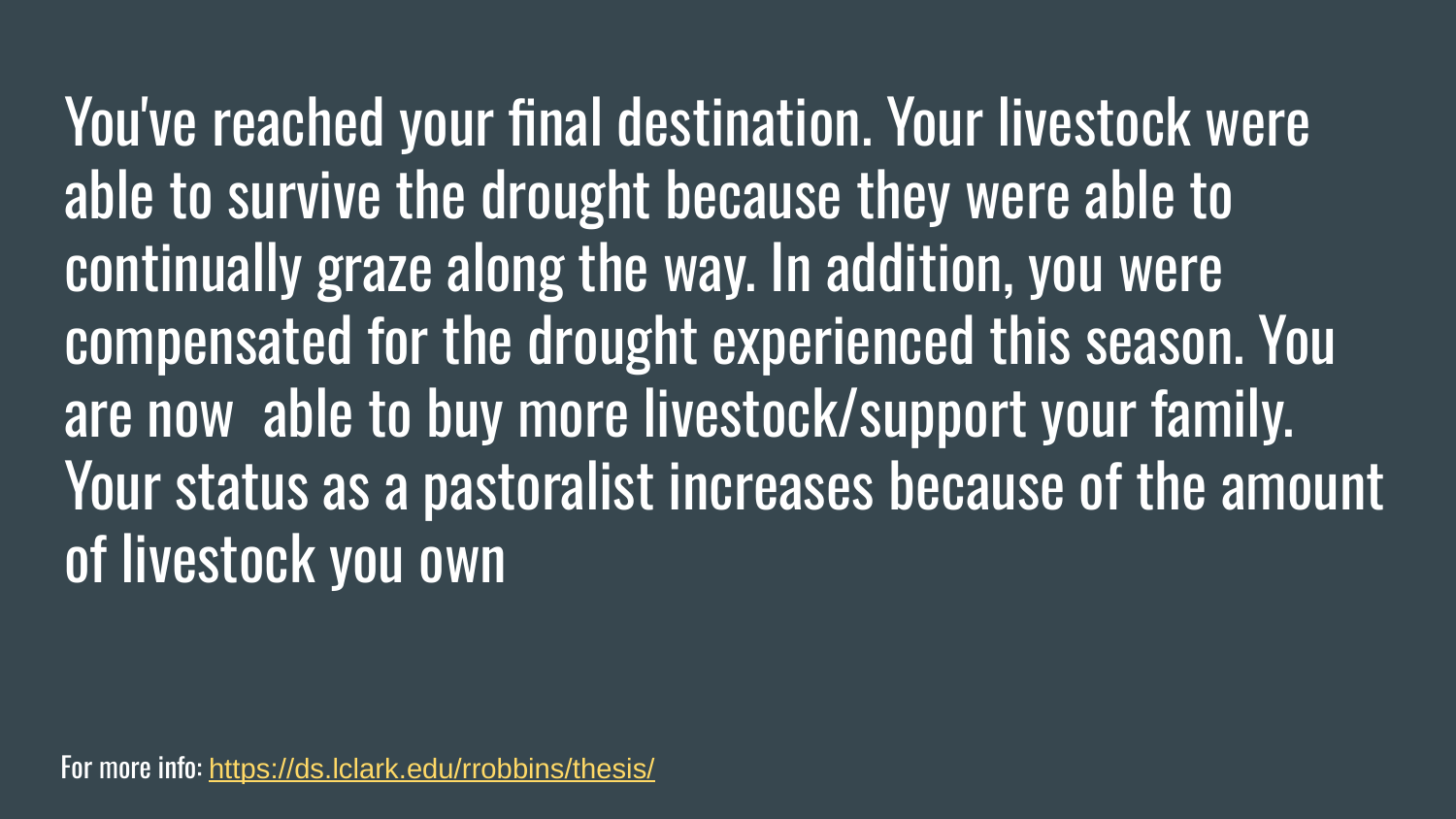

# You've reached your final destination. Your livestock were able to survive the drought because they were able to continually graze along the way. In addition, you were compensated for the drought experienced this season. You are now  able to buy more livestock/support your family. Your status as a pastoralist increases because of the amount of livestock you own